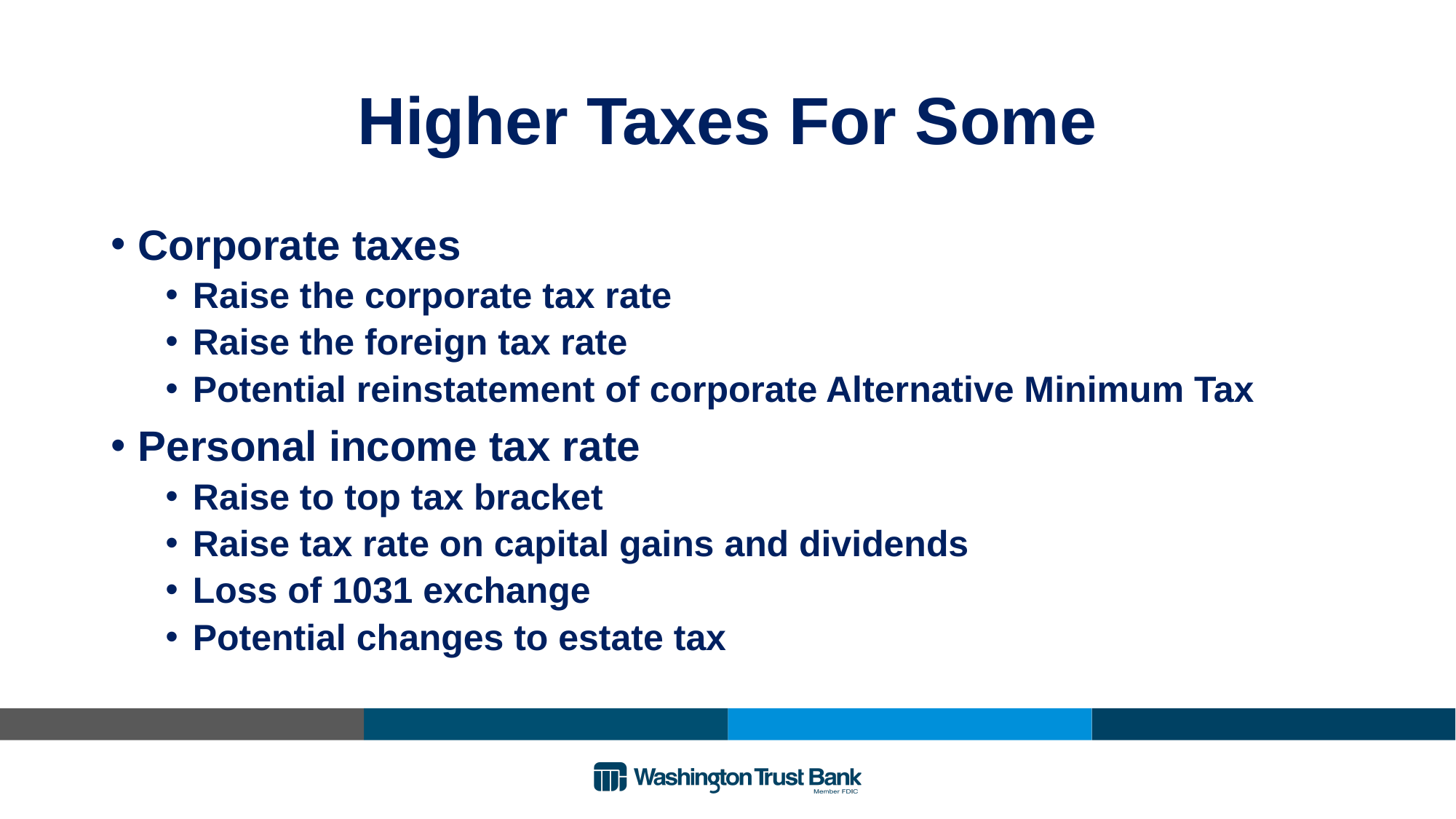

# Higher Taxes For Some
Corporate taxes
Raise the corporate tax rate
Raise the foreign tax rate
Potential reinstatement of corporate Alternative Minimum Tax
Personal income tax rate
Raise to top tax bracket
Raise tax rate on capital gains and dividends
Loss of 1031 exchange
Potential changes to estate tax